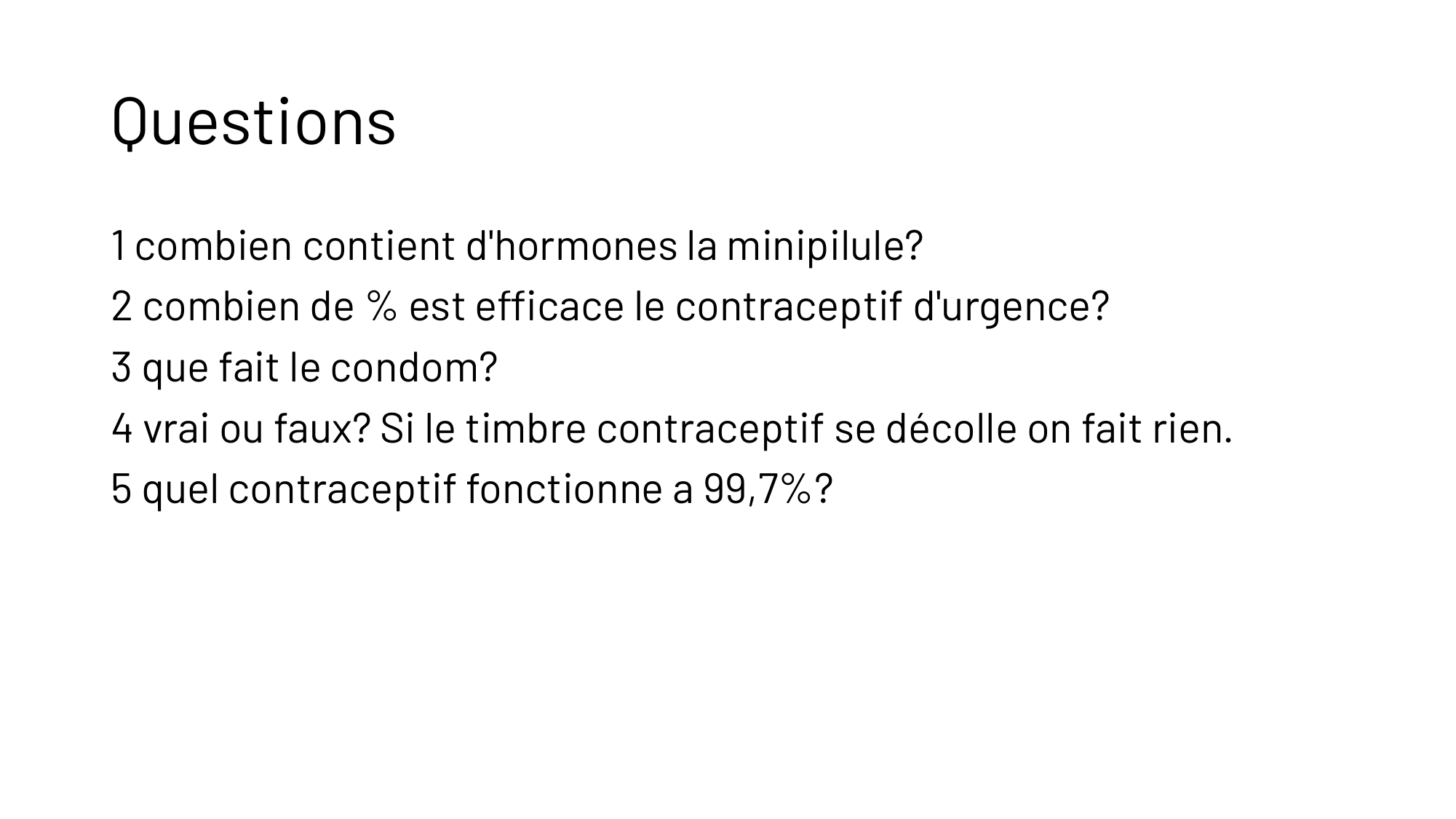

# Questions
1 combien contient d'hormones la minipilule?
2 combien de % est efficace le contraceptif d'urgence?
3 que fait le condom?
4 vrai ou faux? Si le timbre contraceptif se décolle on fait rien.
5 quel contraceptif fonctionne a 99,7%?